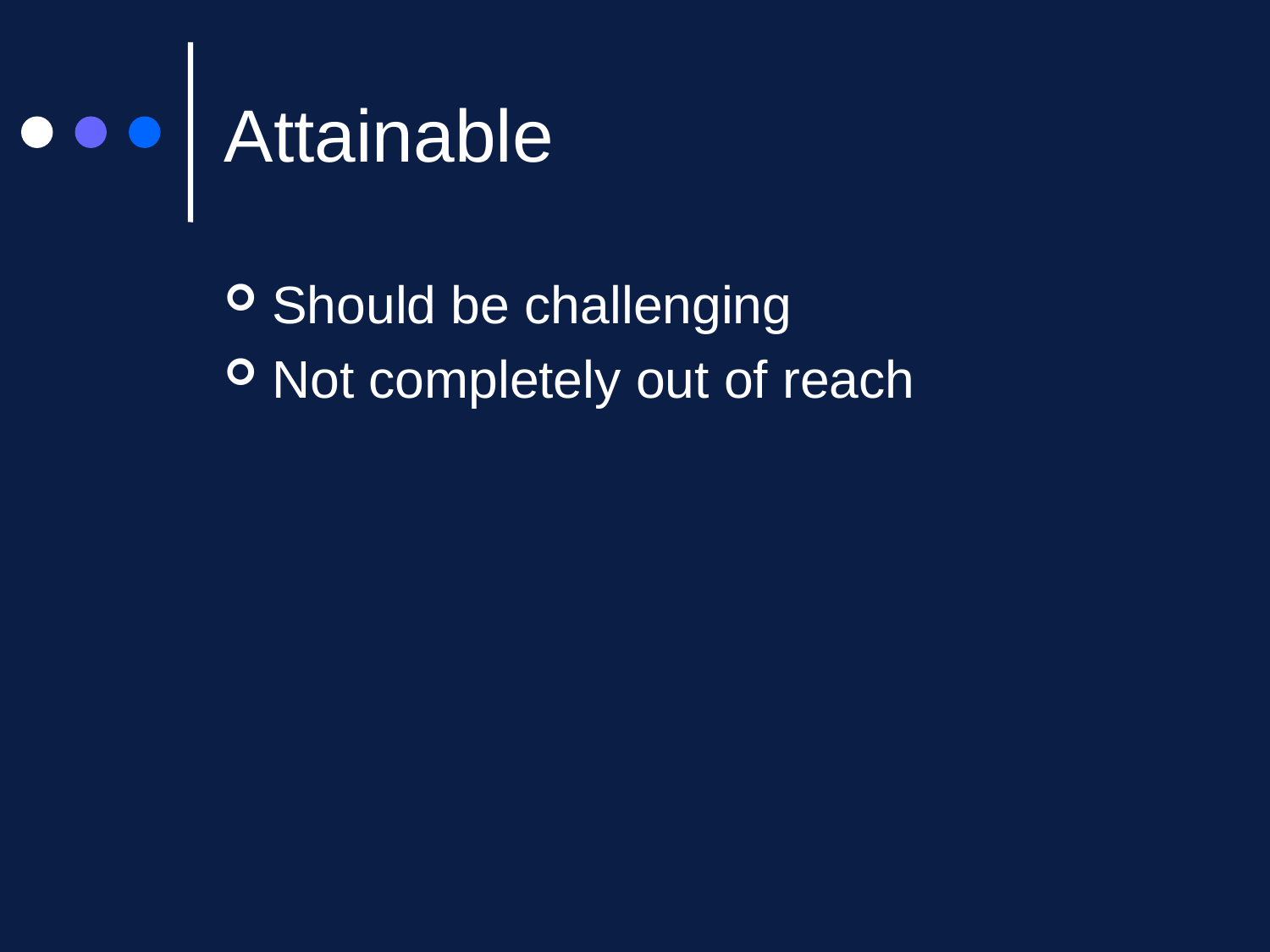

# Attainable
Should be challenging
Not completely out of reach